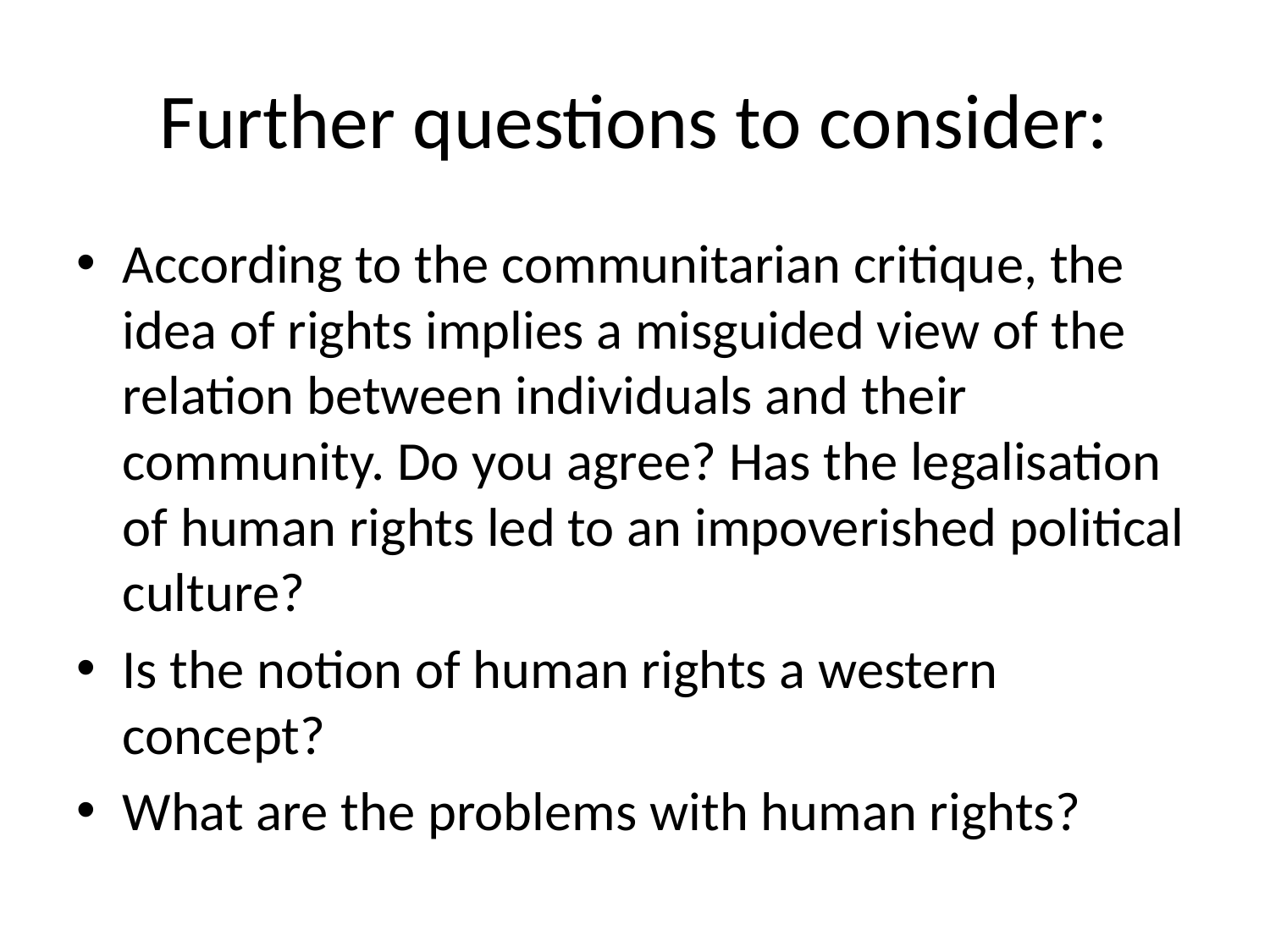

# Further questions to consider:
According to the communitarian critique, the idea of rights implies a misguided view of the relation between individuals and their community. Do you agree? Has the legalisation of human rights led to an impoverished political culture?
Is the notion of human rights a western concept?
What are the problems with human rights?